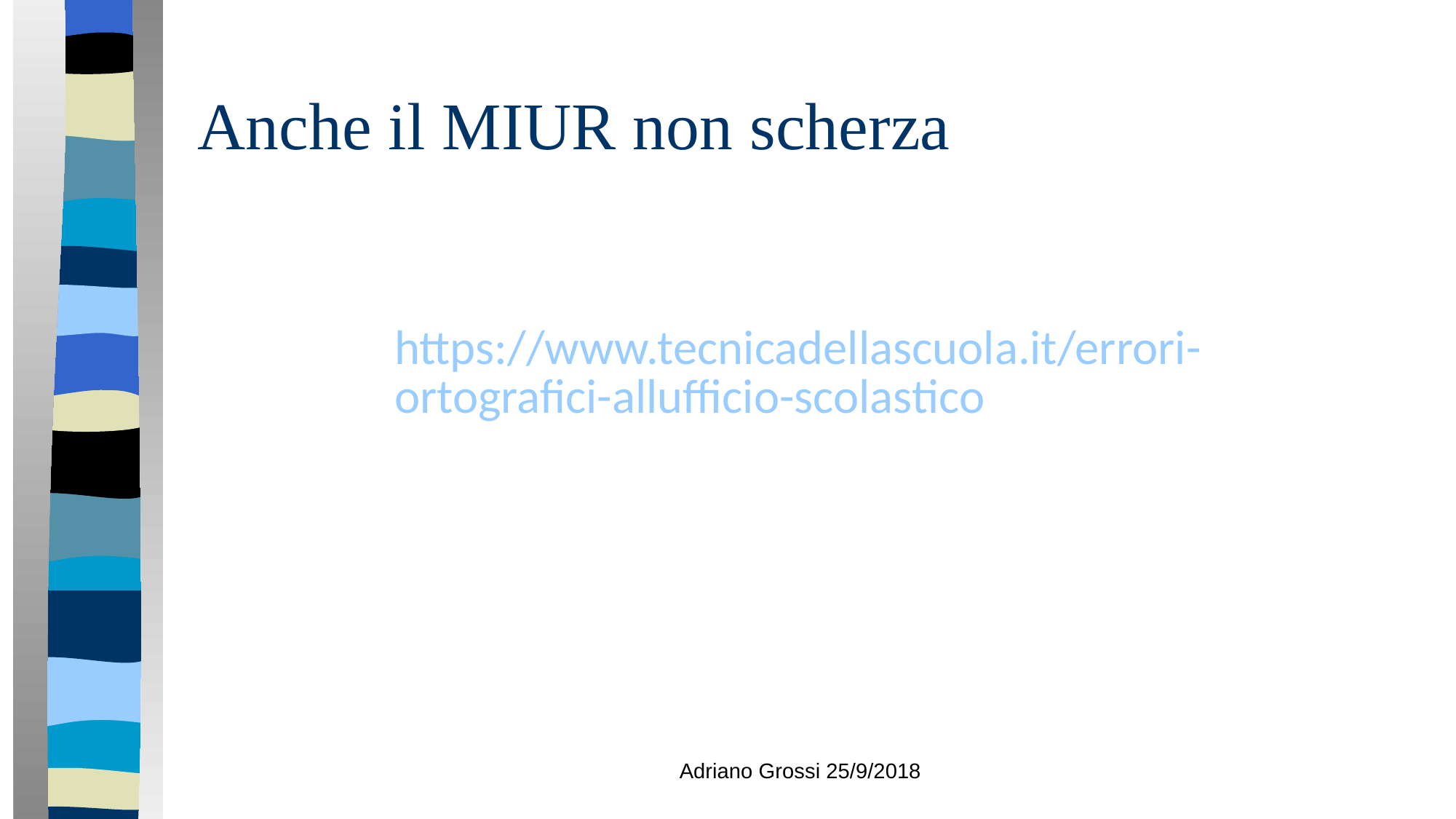

# Anche il MIUR non scherza

 https://www.tecnicadellascuola.it/errori-ortografici-allufficio-scolastico

Adriano Grossi 25/9/2018